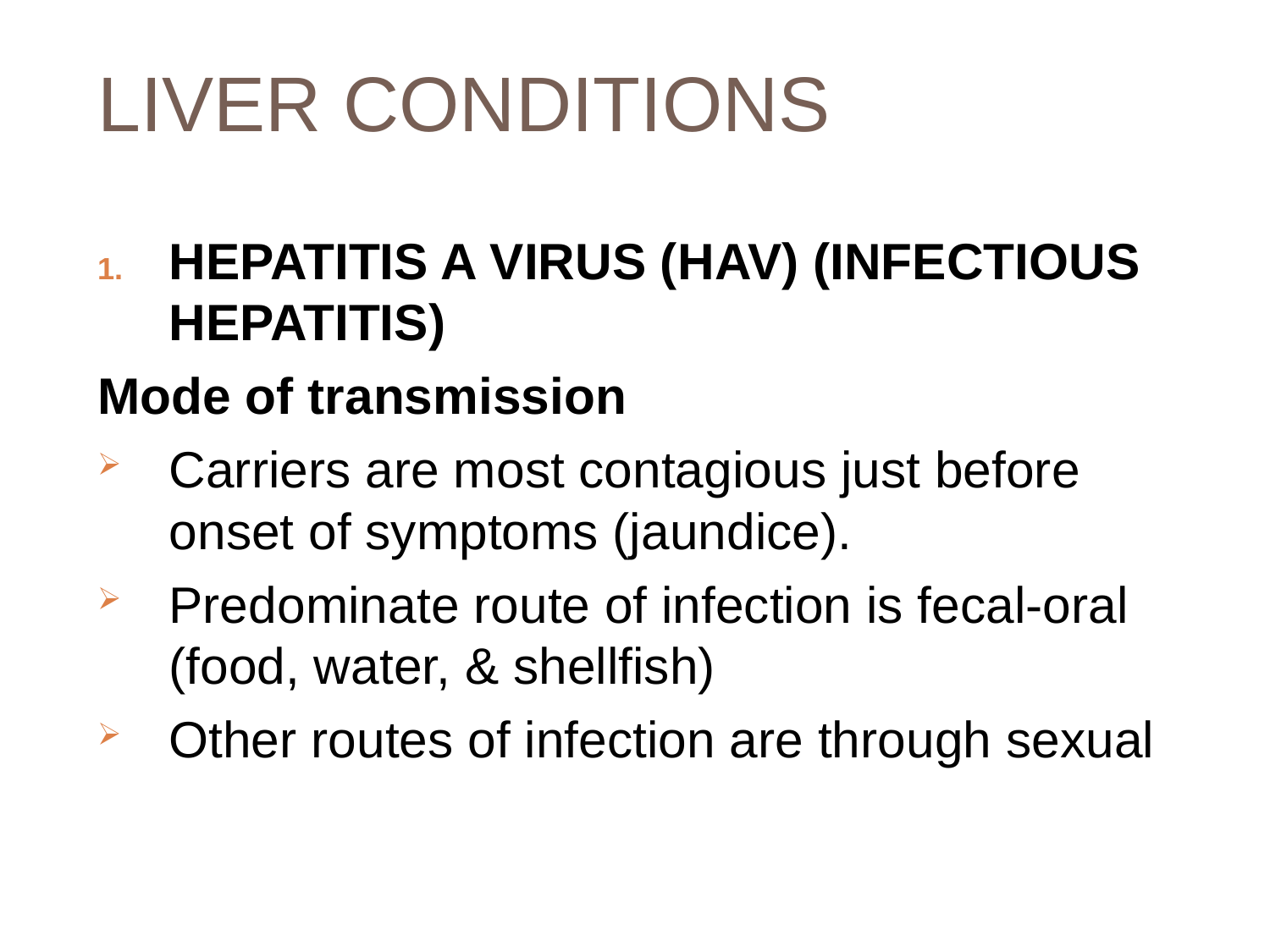

# LIVER CONDITIONS
HEPATITIS A VIRUS (HAV) (INFECTIOUS HEPATITIS)
Mode of transmission
Carriers are most contagious just before onset of symptoms (jaundice).
Predominate route of infection is fecal-oral (food, water, & shellfish)
Other routes of infection are through sexual